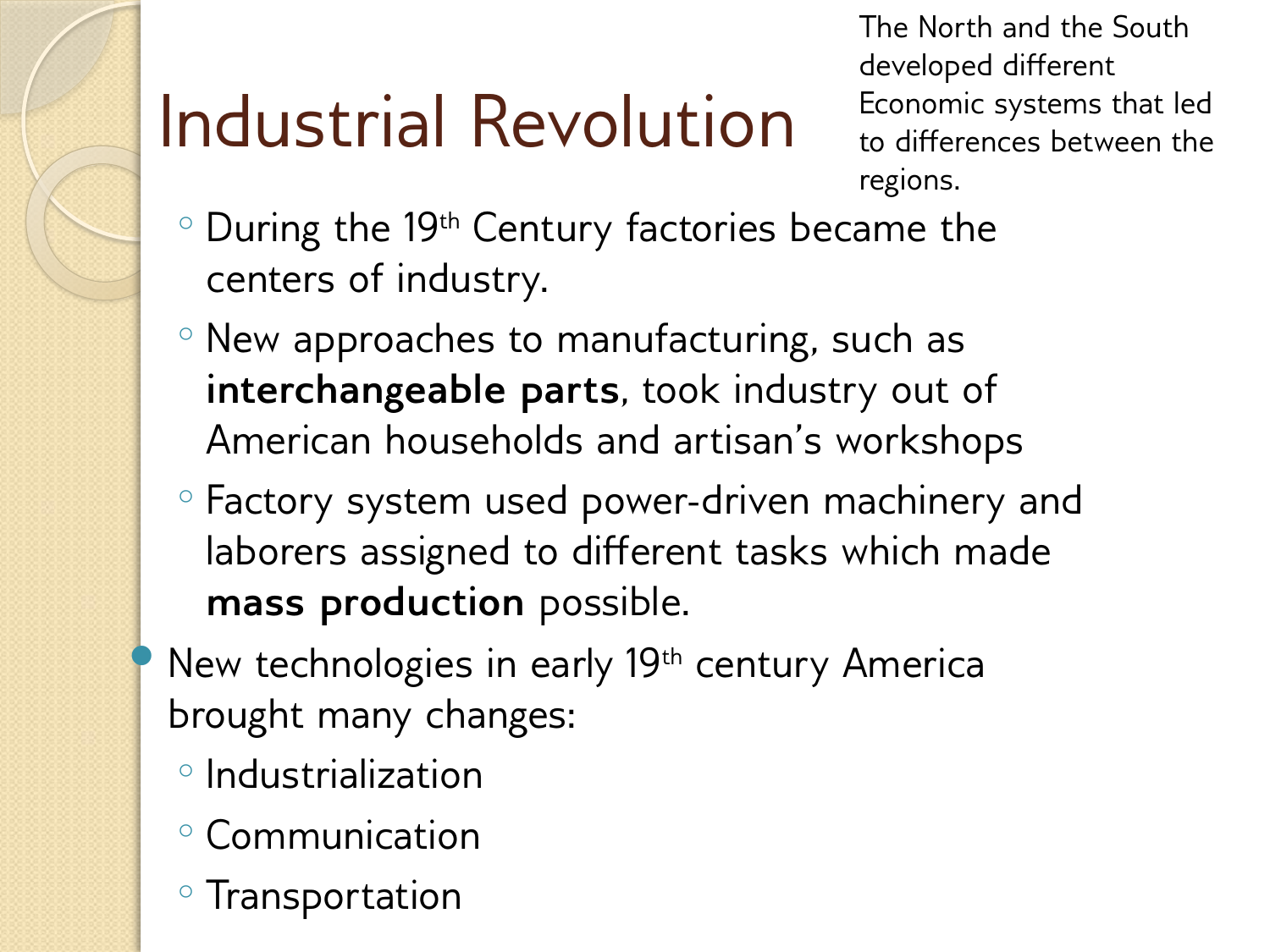

The North and the South developed different
Economic systems that led to differences between the regions.
# Industrial Revolution
During the 19th Century factories became the centers of industry.
New approaches to manufacturing, such as interchangeable parts, took industry out of American households and artisan’s workshops
Factory system used power-driven machinery and laborers assigned to different tasks which made mass production possible.
New technologies in early 19th century America brought many changes:
Industrialization
Communication
Transportation